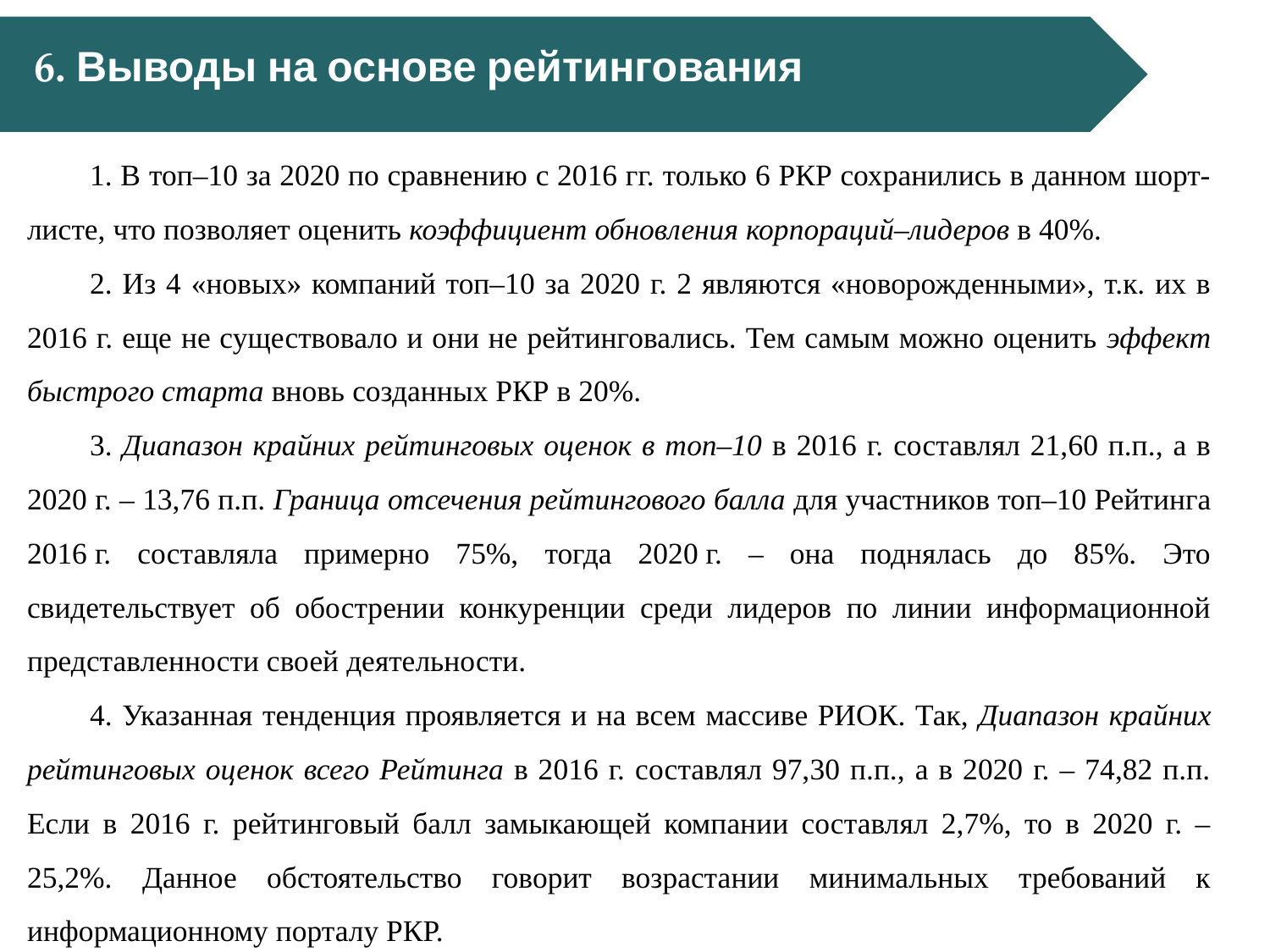

6. Выводы на основе рейтингования
1. В топ–10 за 2020 по сравнению с 2016 гг. только 6 РКР сохранились в данном шорт-листе, что позволяет оценить коэффициент обновления корпораций–лидеров в 40%.
2. Из 4 «новых» компаний топ–10 за 2020 г. 2 являются «новорожденными», т.к. их в 2016 г. еще не существовало и они не рейтинговались. Тем самым можно оценить эффект быстрого старта вновь созданных РКР в 20%.
3. Диапазон крайних рейтинговых оценок в топ–10 в 2016 г. составлял 21,60 п.п., а в 2020 г. – 13,76 п.п. Граница отсечения рейтингового балла для участников топ–10 Рейтинга 2016 г. составляла примерно 75%, тогда 2020 г. – она поднялась до 85%. Это свидетельствует об обострении конкуренции среди лидеров по линии информационной представленности своей деятельности.
4. Указанная тенденция проявляется и на всем массиве РИОК. Так, Диапазон крайних рейтинговых оценок всего Рейтинга в 2016 г. составлял 97,30 п.п., а в 2020 г. – 74,82 п.п. Если в 2016 г. рейтинговый балл замыкающей компании составлял 2,7%, то в 2020 г. – 25,2%. Данное обстоятельство говорит возрастании минимальных требований к информационному порталу РКР.